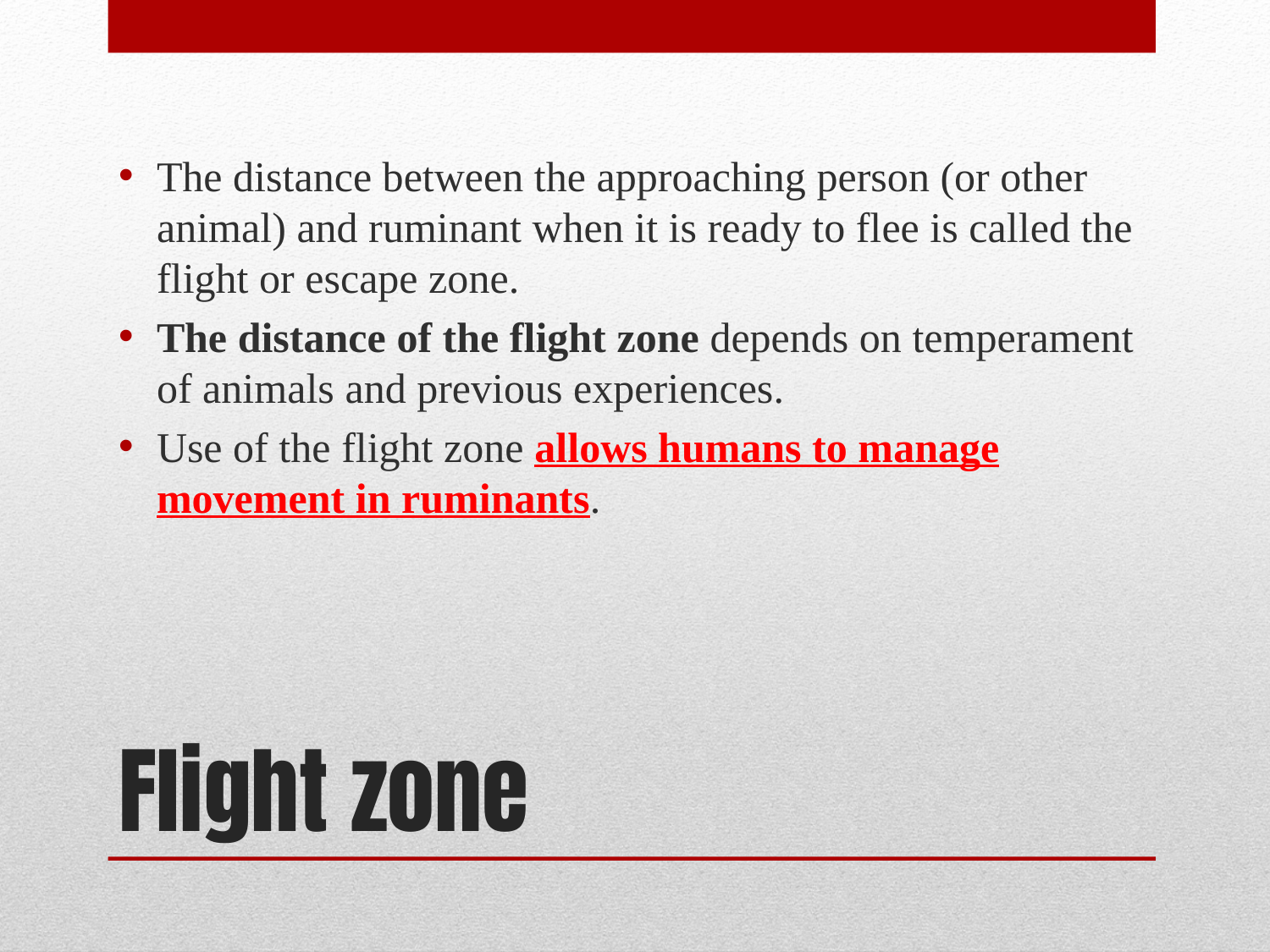

The distance between the approaching person (or other animal) and ruminant when it is ready to flee is called the flight or escape zone.
The distance of the flight zone depends on temperament of animals and previous experiences.
Use of the flight zone allows humans to manage movement in ruminants.

# Flight zone